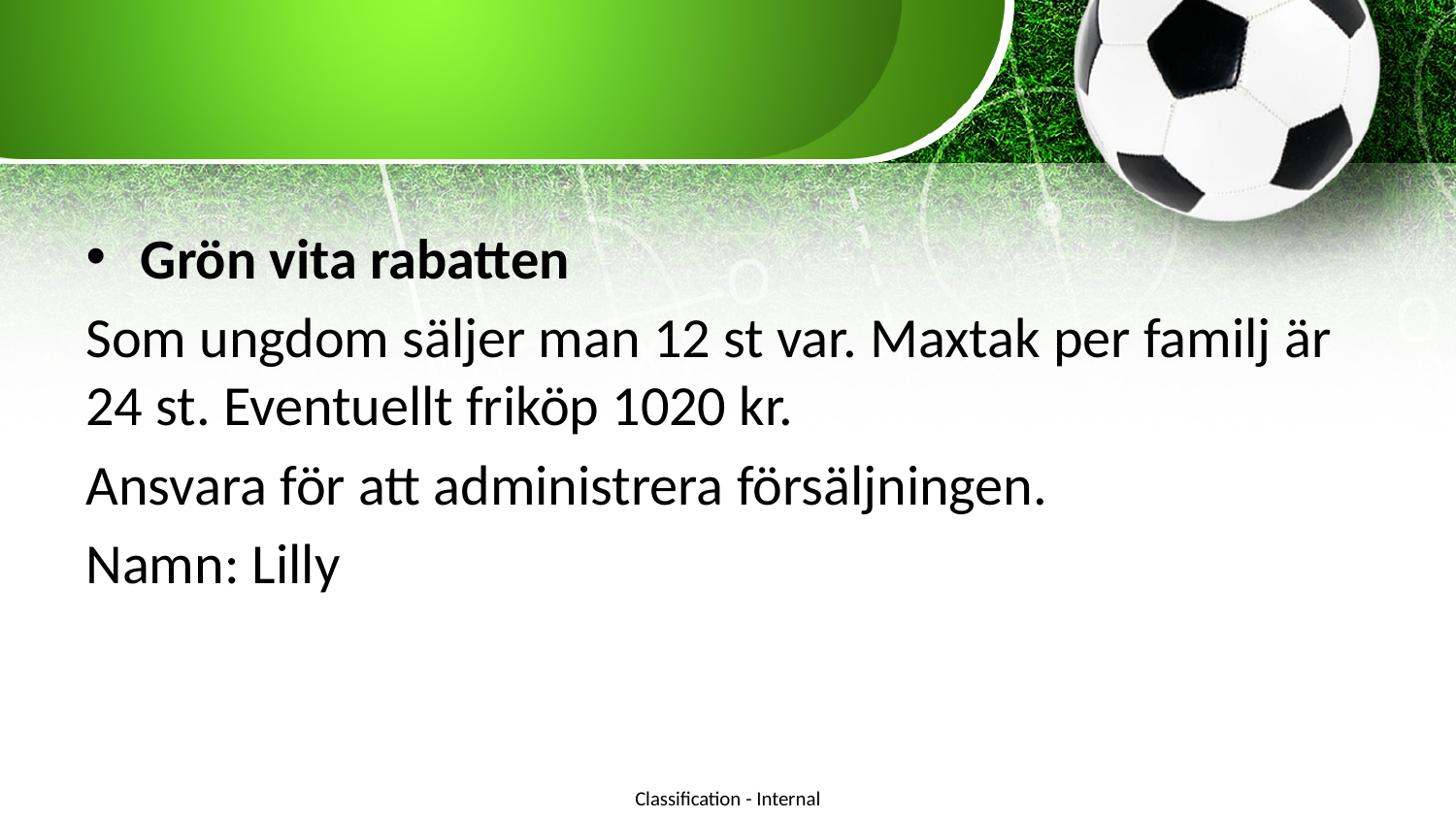

#
Grön vita rabatten
Som ungdom säljer man 12 st var. Maxtak per familj är 24 st. Eventuellt friköp 1020 kr.
Ansvara för att administrera försäljningen.
Namn: Lilly